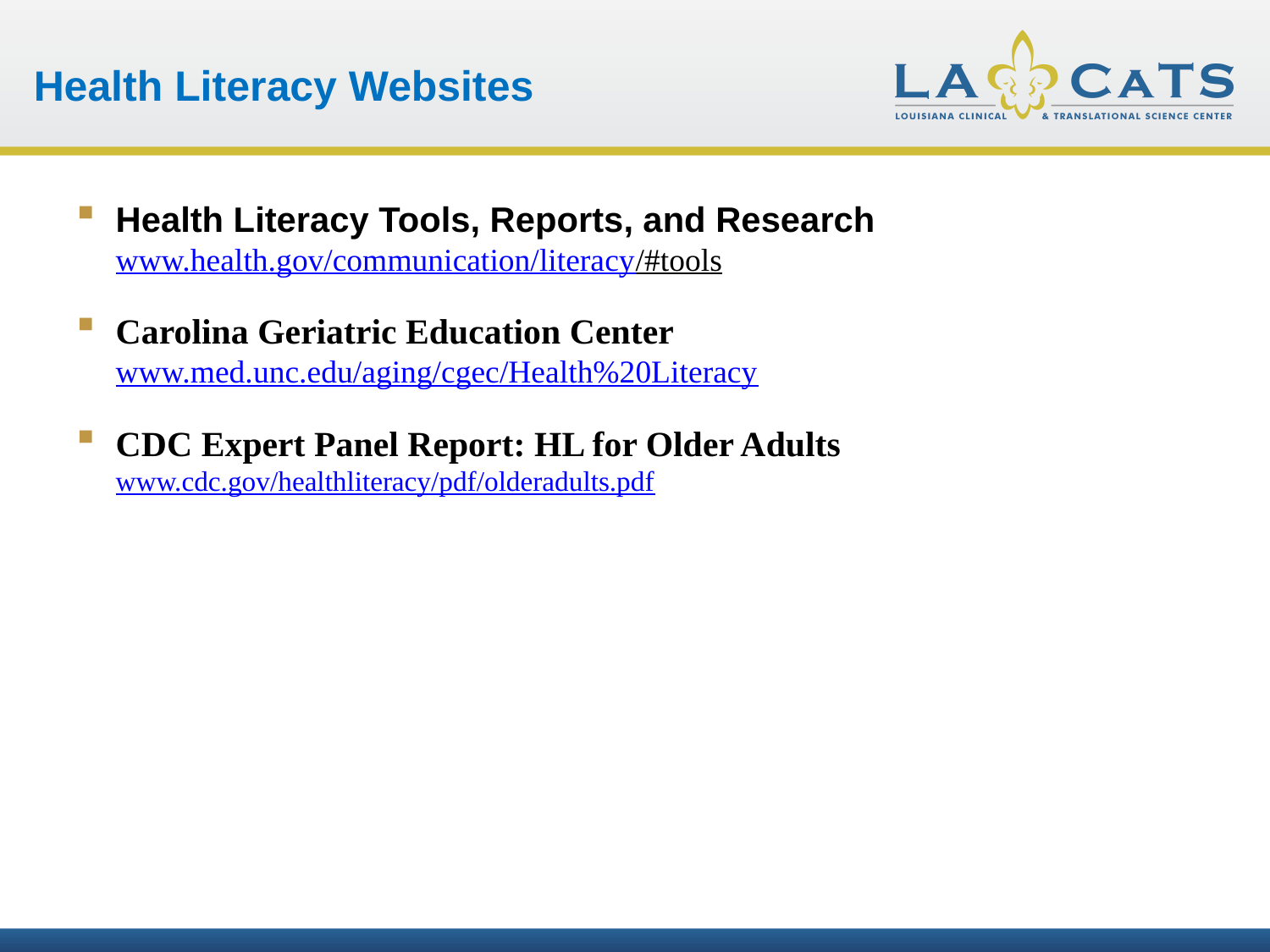

Health Literacy Websites
Health Literacy Tools, Reports, and Research
www.health.gov/communication/literacy/#tools
Carolina Geriatric Education Center
www.med.unc.edu/aging/cgec/Health%20Literacy
CDC Expert Panel Report: HL for Older Adults
www.cdc.gov/healthliteracy/pdf/olderadults.pdf